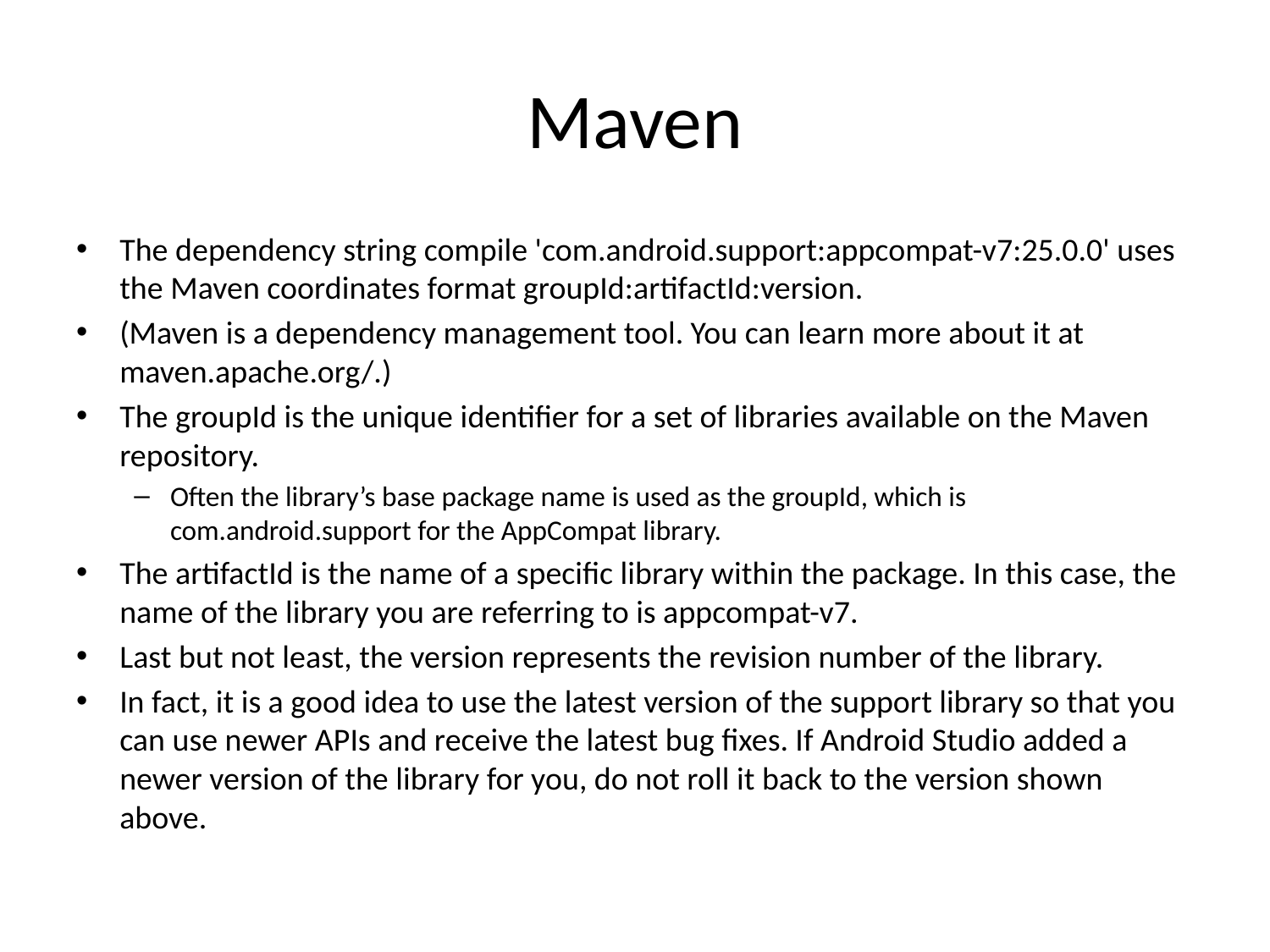

# Maven
The dependency string compile 'com.android.support:appcompat-v7:25.0.0' uses the Maven coordinates format groupId:artifactId:version.
(Maven is a dependency management tool. You can learn more about it at maven.apache.org/.)
The groupId is the unique identifier for a set of libraries available on the Maven repository.
Often the library’s base package name is used as the groupId, which is com.android.support for the AppCompat library.
The artifactId is the name of a specific library within the package. In this case, the name of the library you are referring to is appcompat-v7.
Last but not least, the version represents the revision number of the library.
In fact, it is a good idea to use the latest version of the support library so that you can use newer APIs and receive the latest bug fixes. If Android Studio added a newer version of the library for you, do not roll it back to the version shown above.